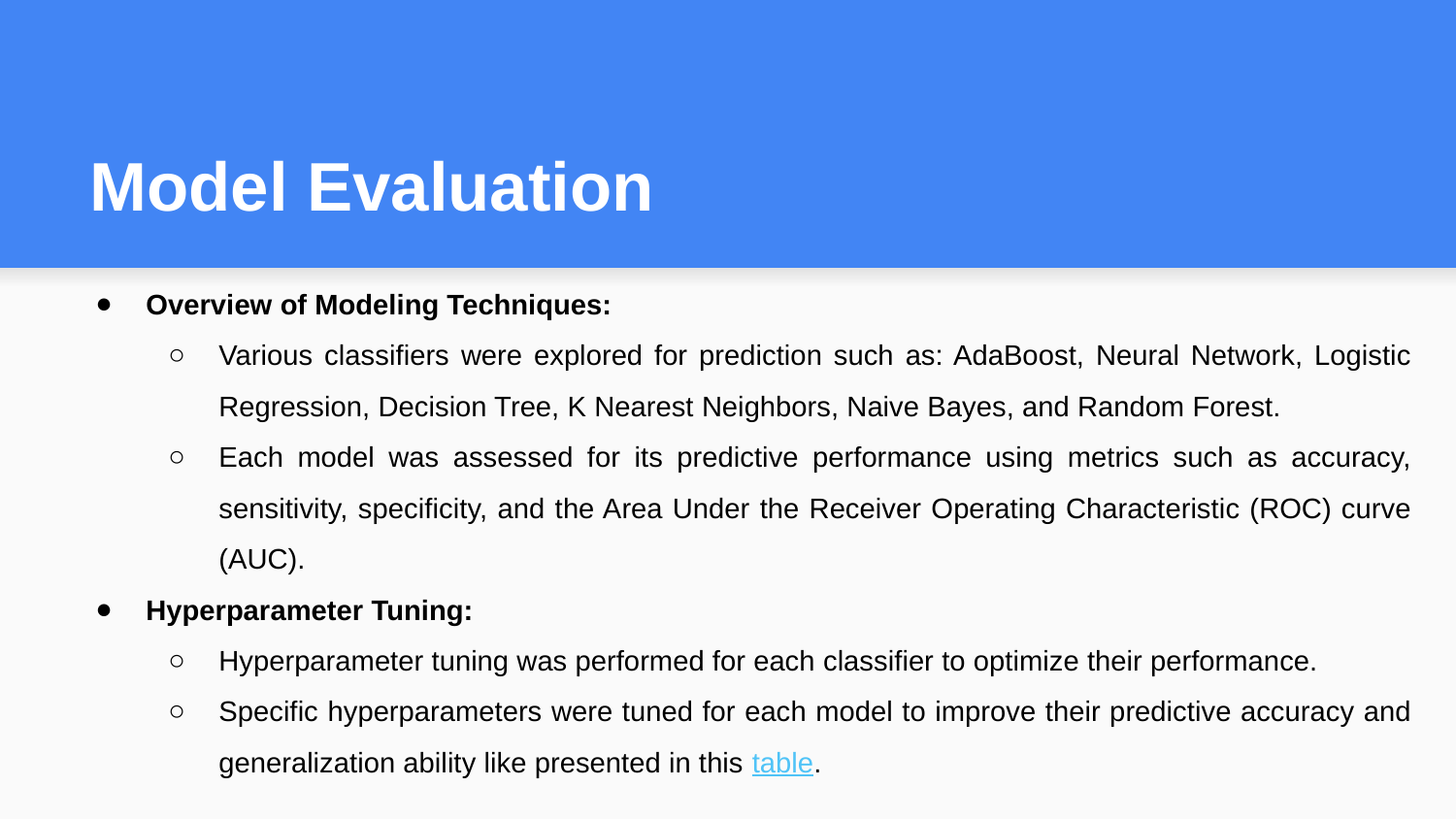

# Model Evaluation
Overview of Modeling Techniques:
Various classifiers were explored for prediction such as: AdaBoost, Neural Network, Logistic Regression, Decision Tree, K Nearest Neighbors, Naive Bayes, and Random Forest.
Each model was assessed for its predictive performance using metrics such as accuracy, sensitivity, specificity, and the Area Under the Receiver Operating Characteristic (ROC) curve (AUC).
Hyperparameter Tuning:
Hyperparameter tuning was performed for each classifier to optimize their performance.
Specific hyperparameters were tuned for each model to improve their predictive accuracy and generalization ability like presented in this table.